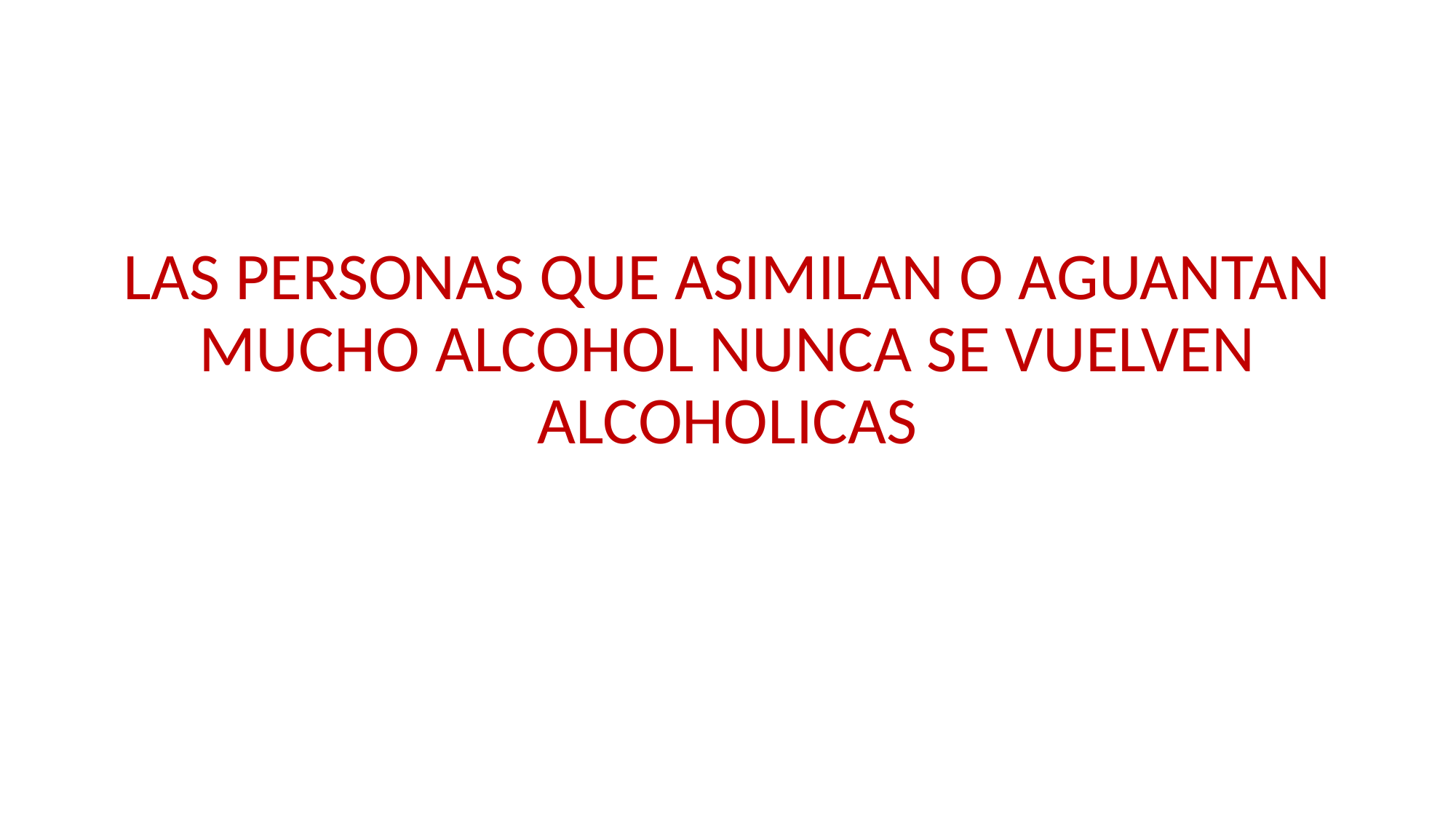

# LAS PERSONAS QUE ASIMILAN O AGUANTAN MUCHO ALCOHOL NUNCA SE VUELVEN ALCOHOLICAS